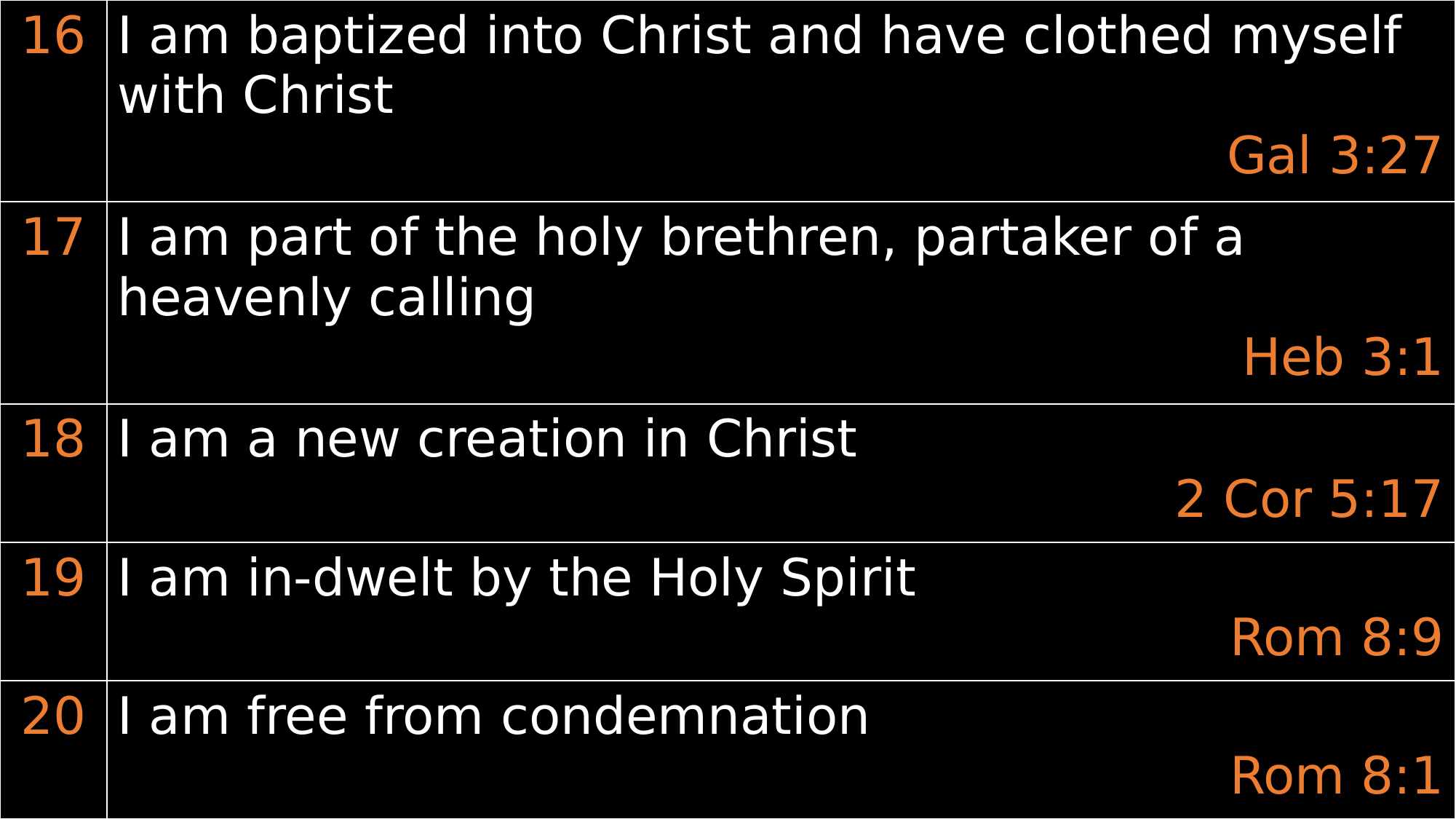

| 16 | I am baptized into Christ and have clothed myself with Christ Gal 3:27 |
| --- | --- |
| 17 | I am part of the holy brethren, partaker of a heavenly calling Heb 3:1 |
| 18 | I am a new creation in Christ 2 Cor 5:17 |
| 19 | I am in-dwelt by the Holy Spirit Rom 8:9 |
| 20 | I am free from condemnation Rom 8:1 |